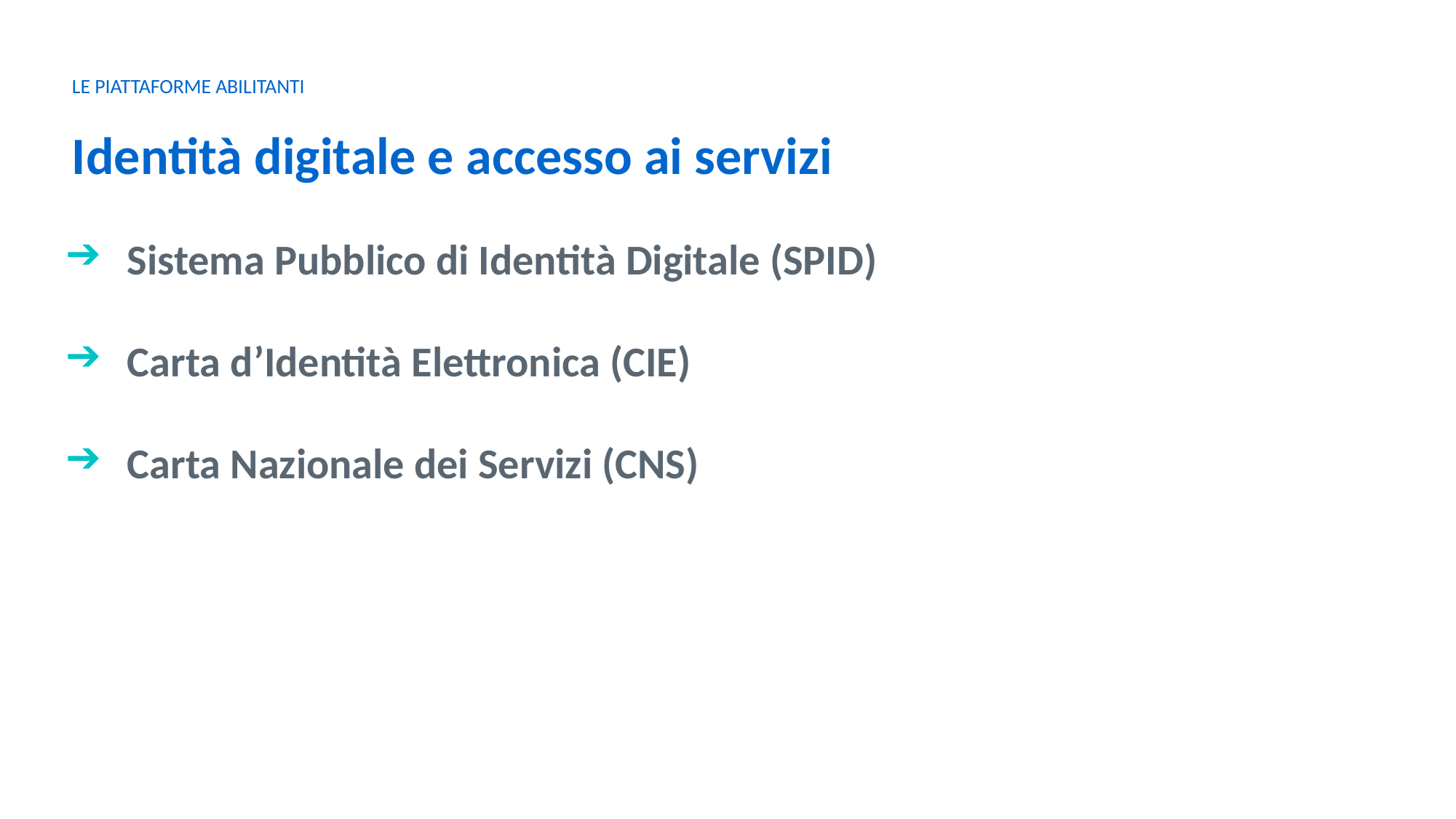

LE PIATTAFORME ABILITANTI
Identità digitale e accesso ai servizi
Sistema Pubblico di Identità Digitale (SPID)

Carta d’Identità Elettronica (CIE)

Carta Nazionale dei Servizi (CNS)